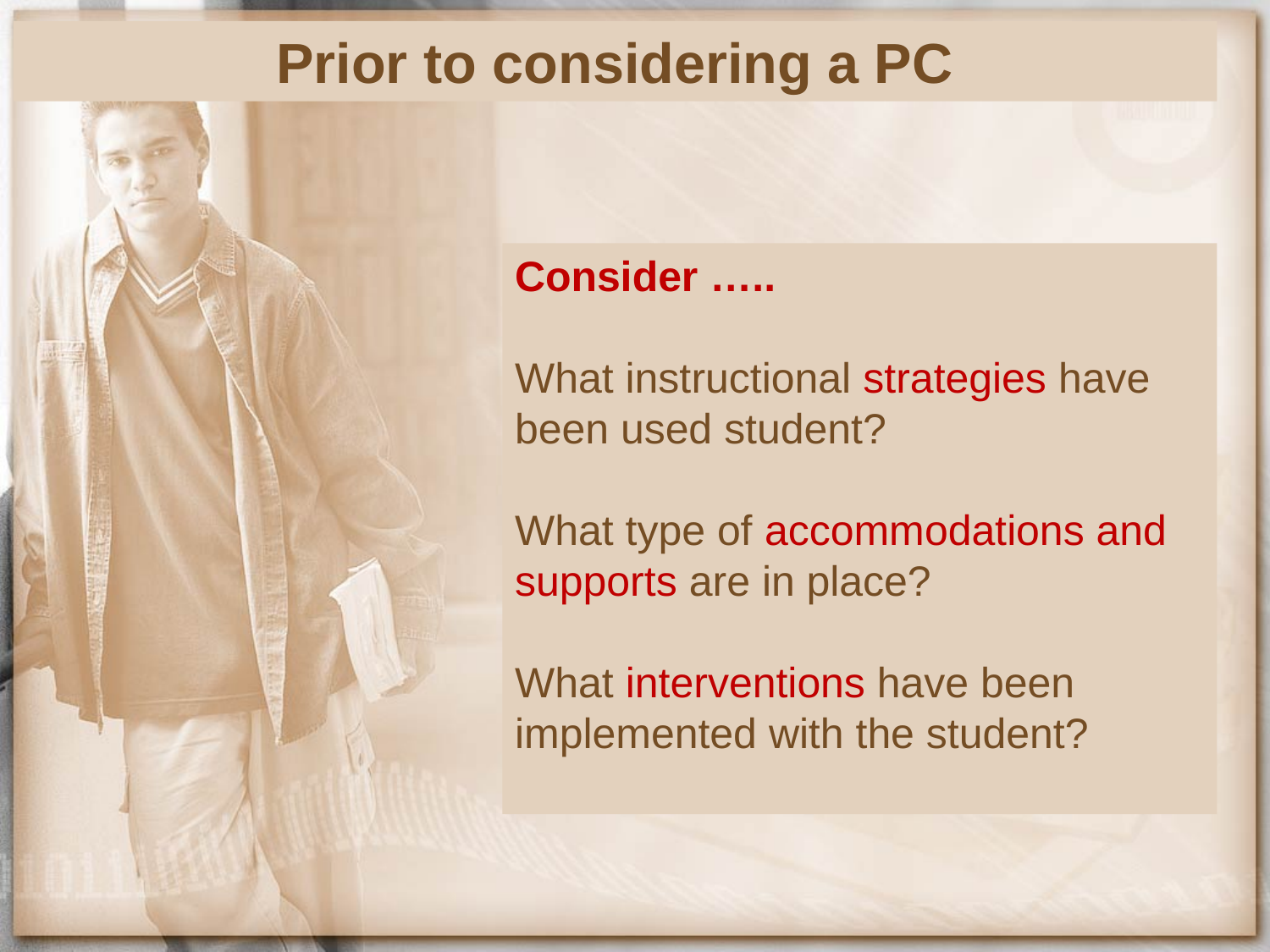

Prior to considering a PC
Consider …..

What instructional strategies have been used student?

What type of accommodations and supports are in place?

What interventions have been implemented with the student?